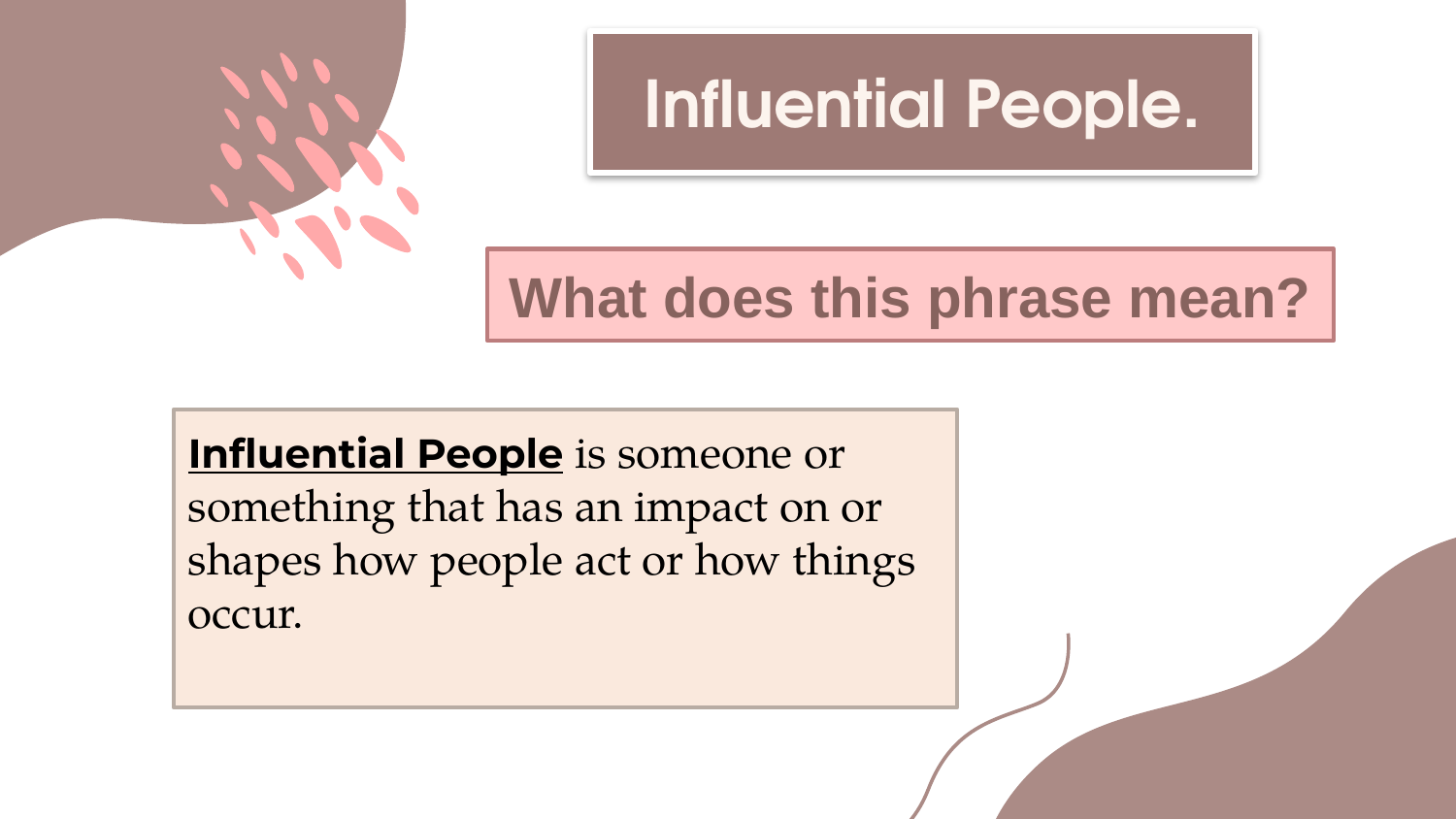

Influential People.
# What does this phrase mean?
Influential People is someone or something that has an impact on or shapes how people act or how things occur.